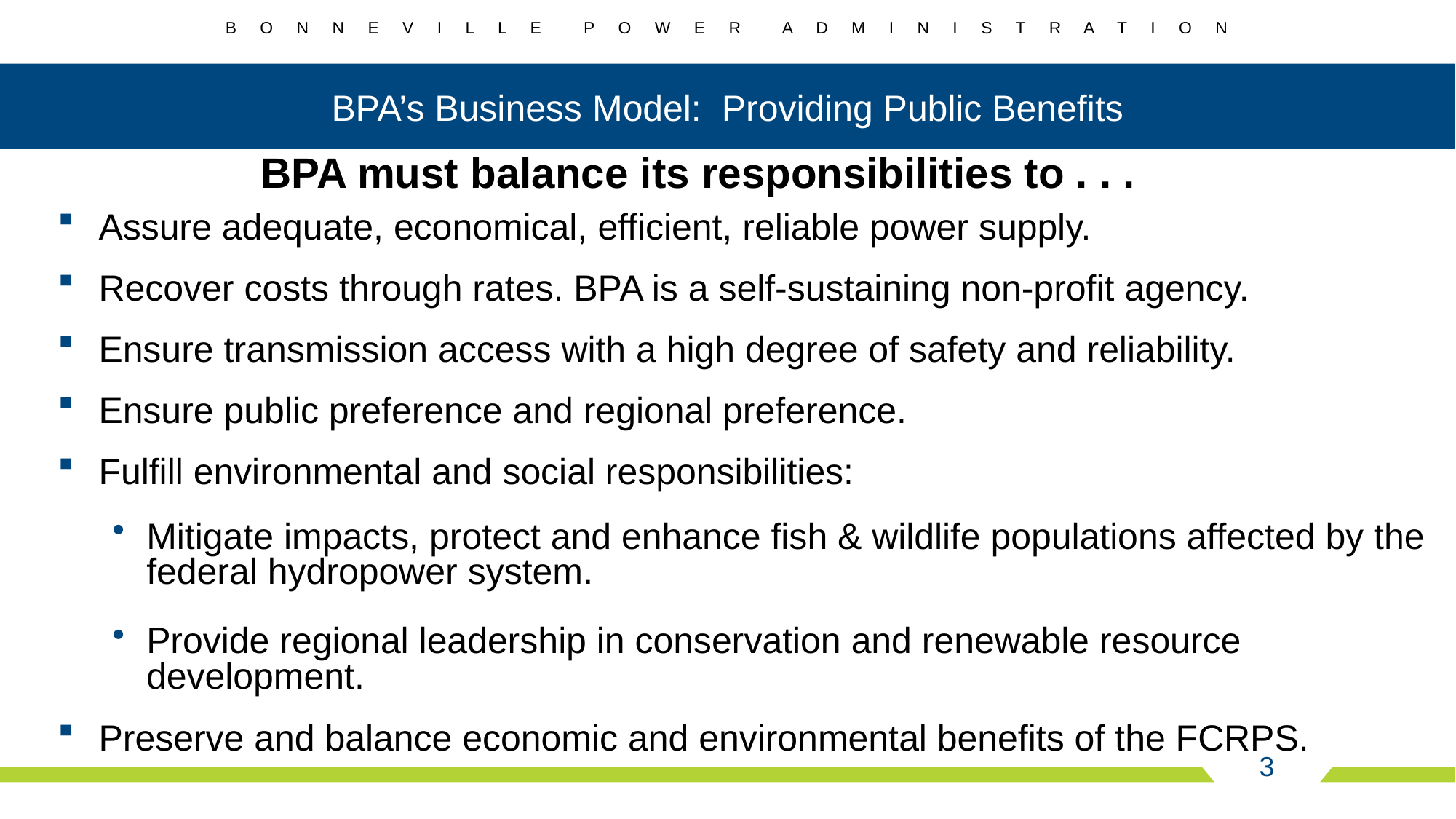

# BPA’s Business Model:  Providing Public Benefits
BPA must balance its responsibilities to . . .
Assure adequate, economical, efficient, reliable power supply.

Recover costs through rates. BPA is a self-sustaining non-profit agency.

Ensure transmission access with a high degree of safety and reliability.

Ensure public preference and regional preference.

Fulfill environmental and social responsibilities:

Mitigate impacts, protect and enhance fish & wildlife populations affected by the federal hydropower system.

Provide regional leadership in conservation and renewable resource development.

Preserve and balance economic and environmental benefits of the FCRPS.
3